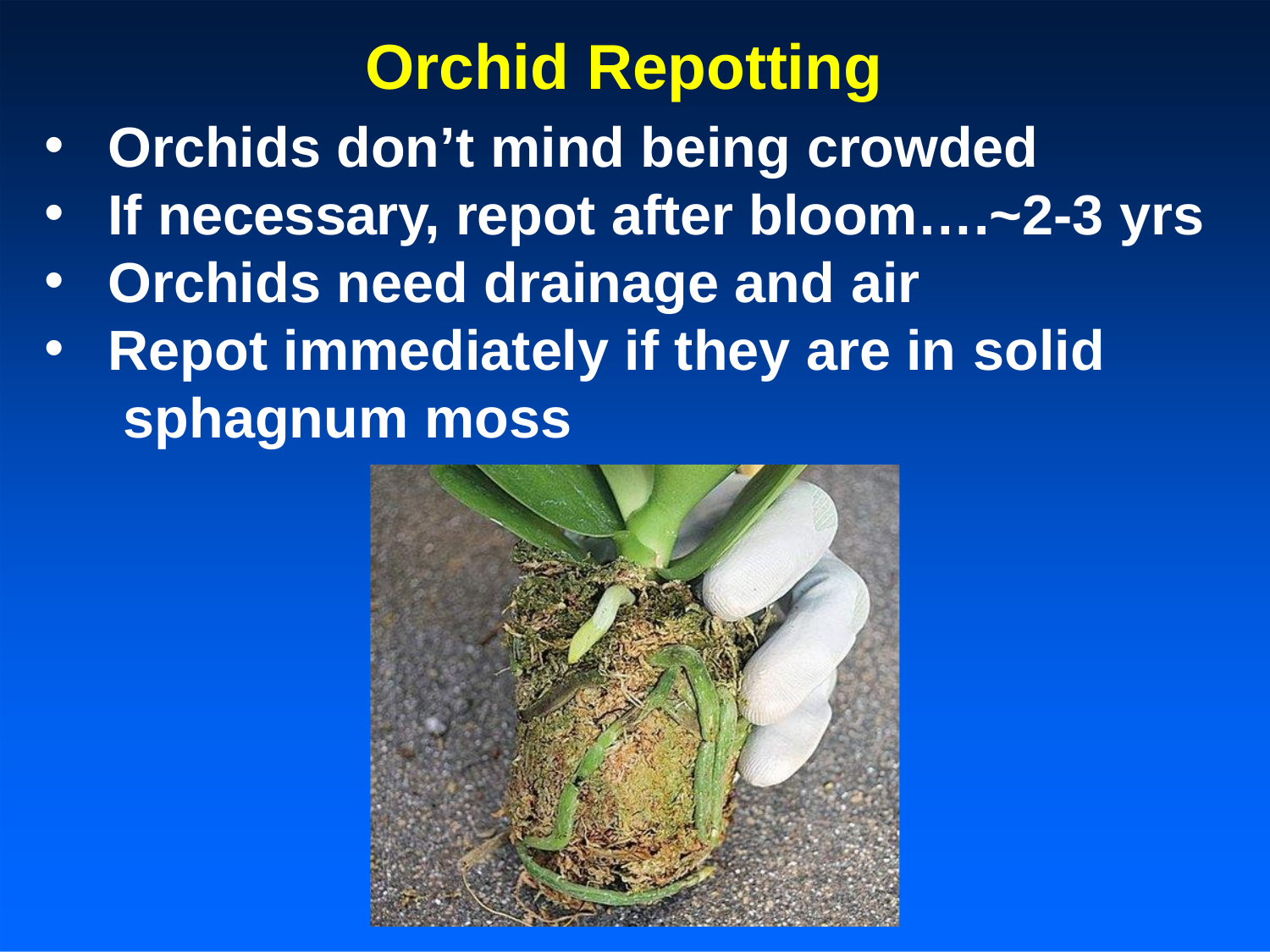

# Orchid Repotting
Orchids don’t mind being crowded
If necessary, repot after bloom….~2-3 yrs
Orchids need drainage and air
Repot immediately if they are in solid  sphagnum moss